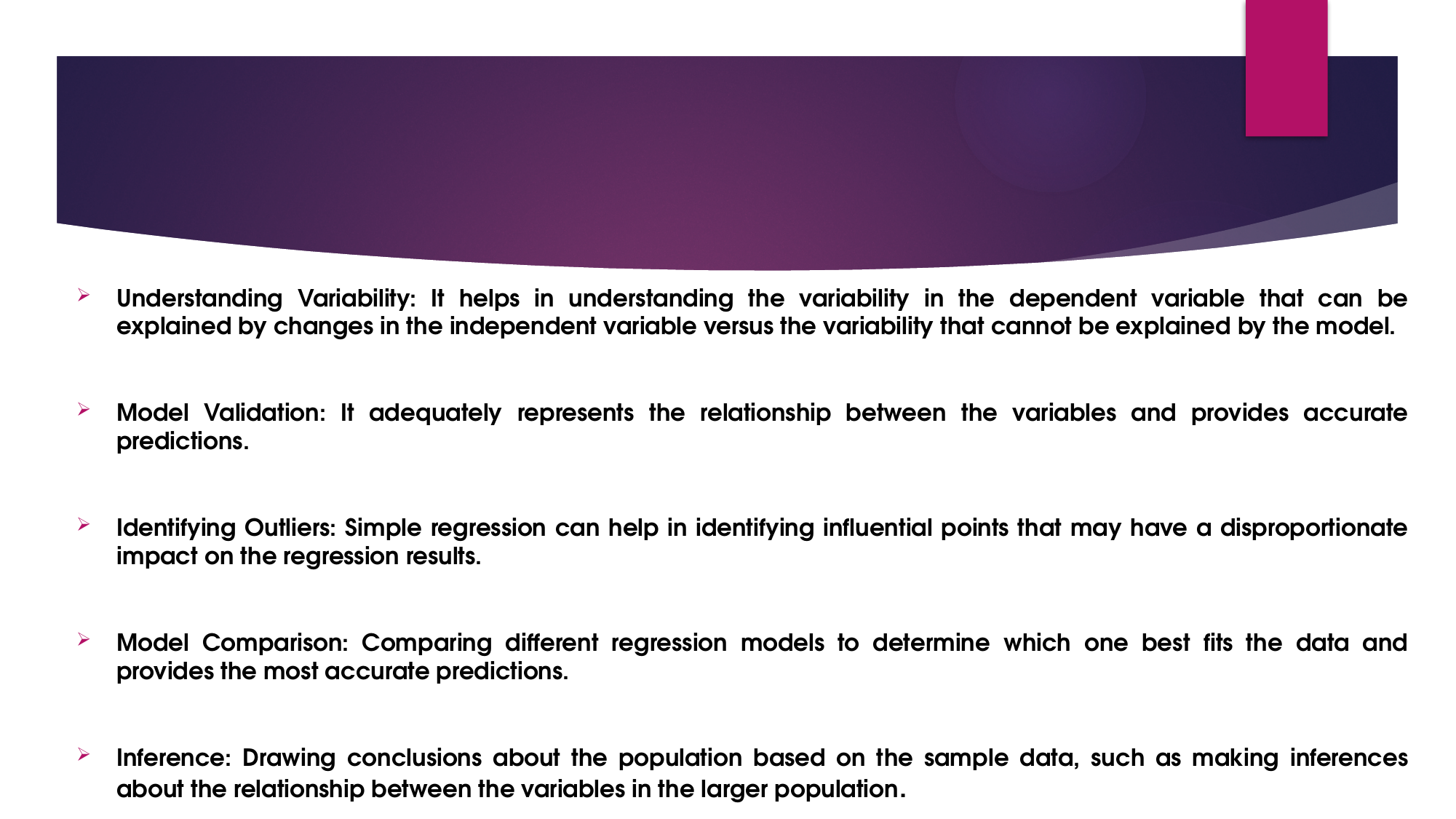

Understanding Variability: It helps in understanding the variability in the dependent variable that can be explained by changes in the independent variable versus the variability that cannot be explained by the model.

Model Validation: It adequately represents the relationship between the variables and provides accurate predictions.

Identifying Outliers: Simple regression can help in identifying influential points that may have a disproportionate impact on the regression results.

Model Comparison: Comparing different regression models to determine which one best fits the data and provides the most accurate predictions.

Inference: Drawing conclusions about the population based on the sample data, such as making inferences about the relationship between the variables in the larger population.